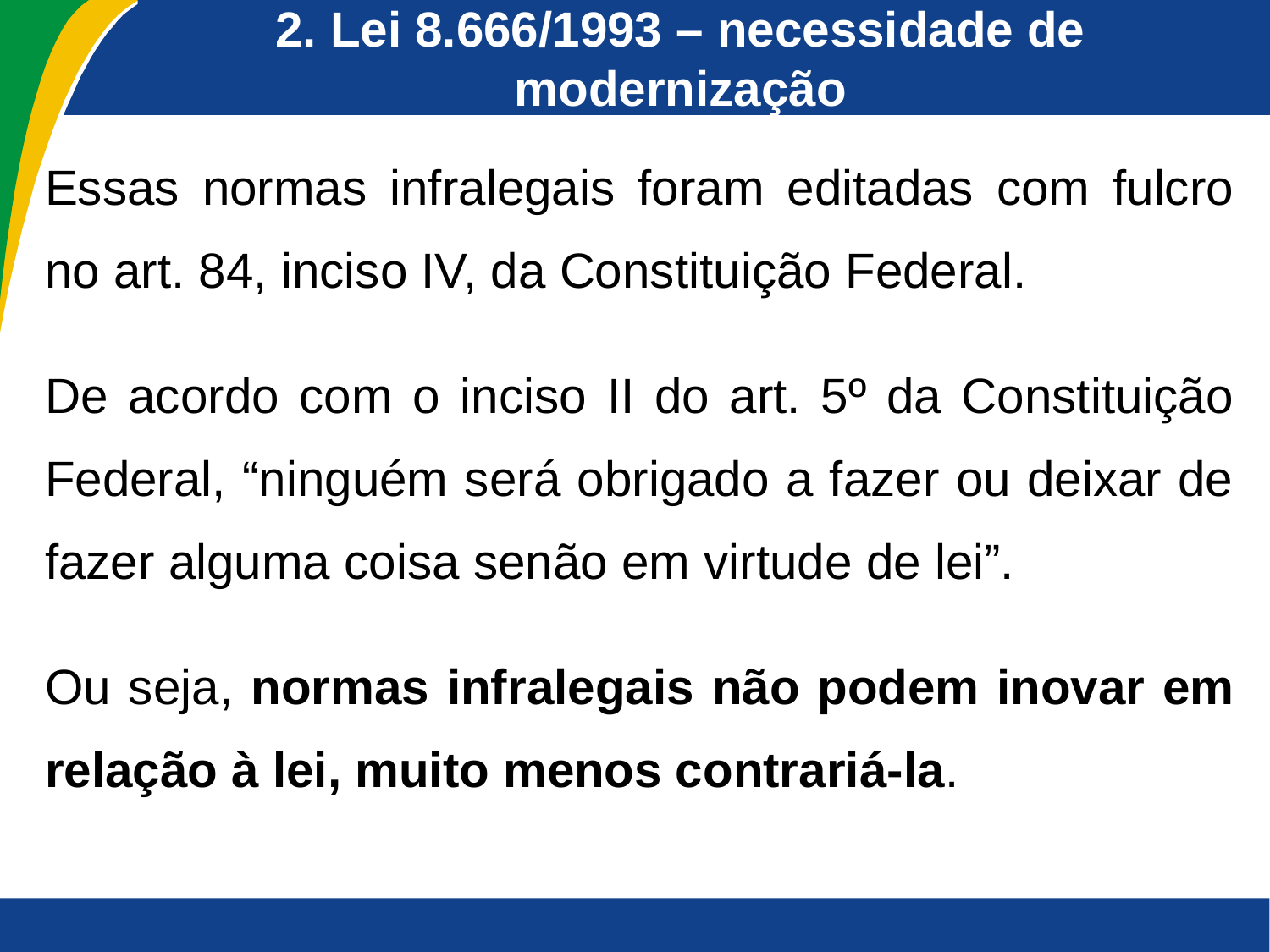

# 2. Lei 8.666/1993 – necessidade de modernização
Essas normas infralegais foram editadas com fulcro no art. 84, inciso IV, da Constituição Federal.
De acordo com o inciso II do art. 5º da Constituição Federal, “ninguém será obrigado a fazer ou deixar de fazer alguma coisa senão em virtude de lei”.
Ou seja, normas infralegais não podem inovar em relação à lei, muito menos contrariá-la.